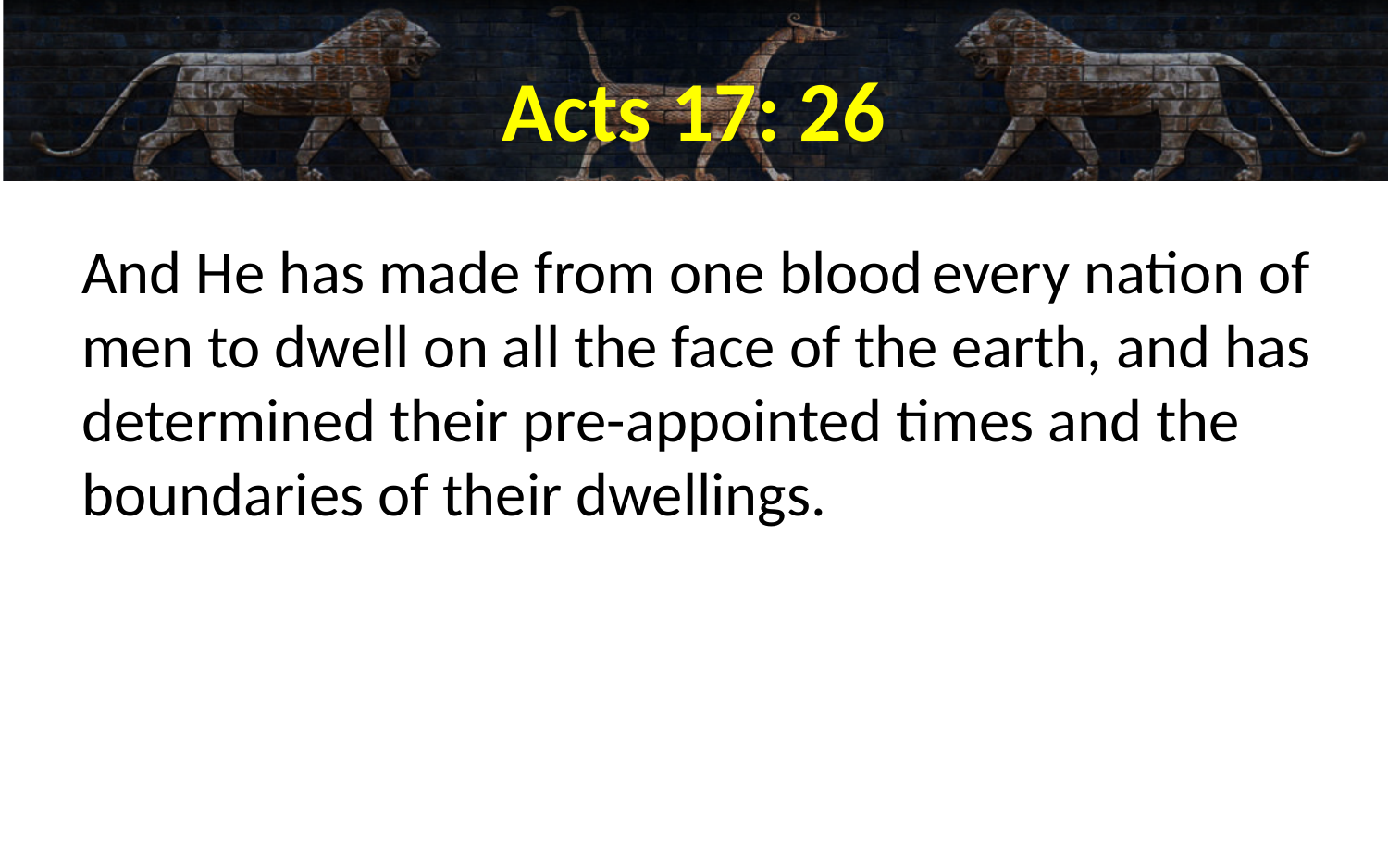

# Acts 17: 26
And He has made from one blood every nation of men to dwell on all the face of the earth, and has determined their pre-appointed times and the boundaries of their dwellings.